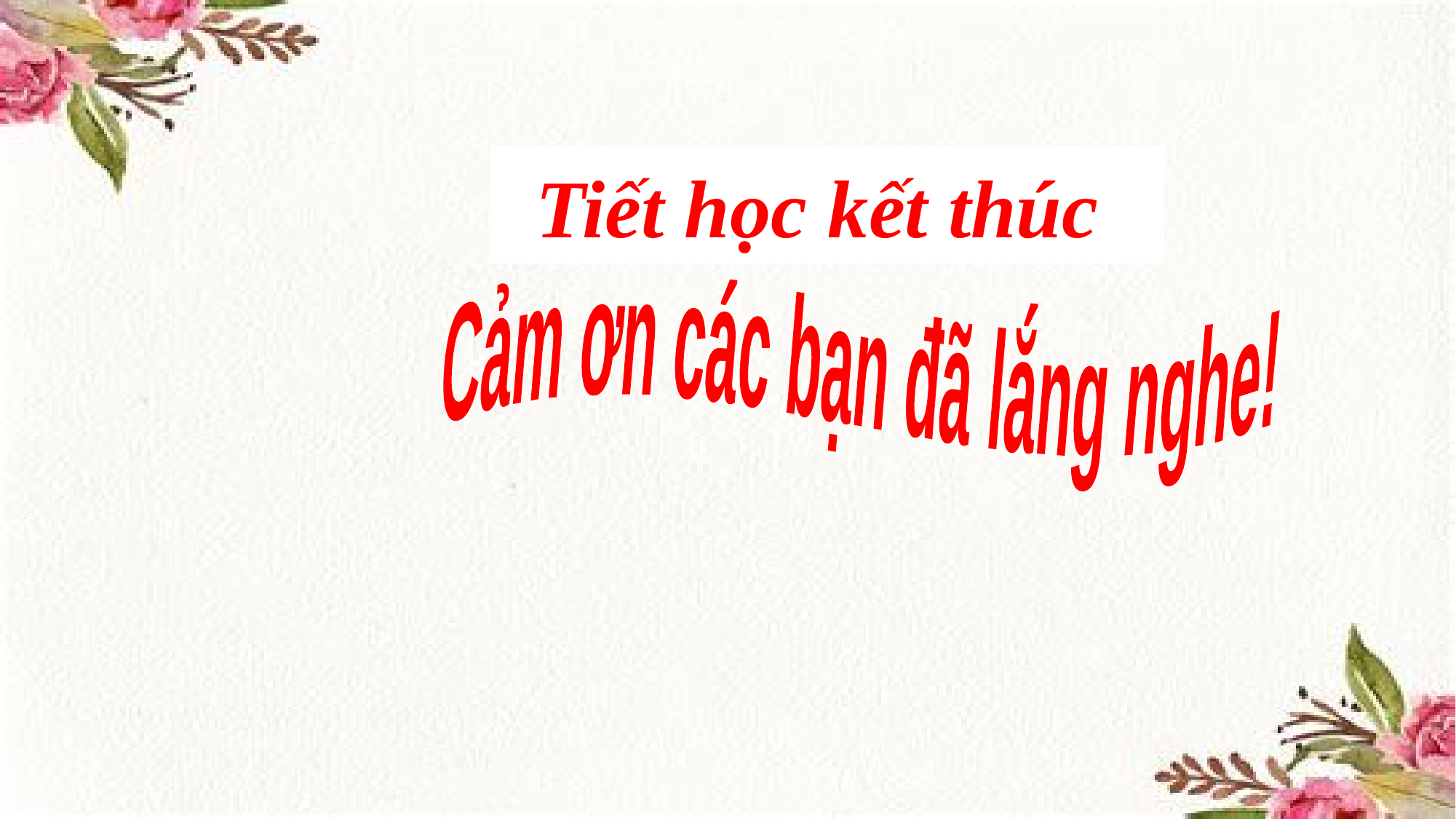

Tiết học kết thúc
Cảm ơn các bạn đã lắng nghe!